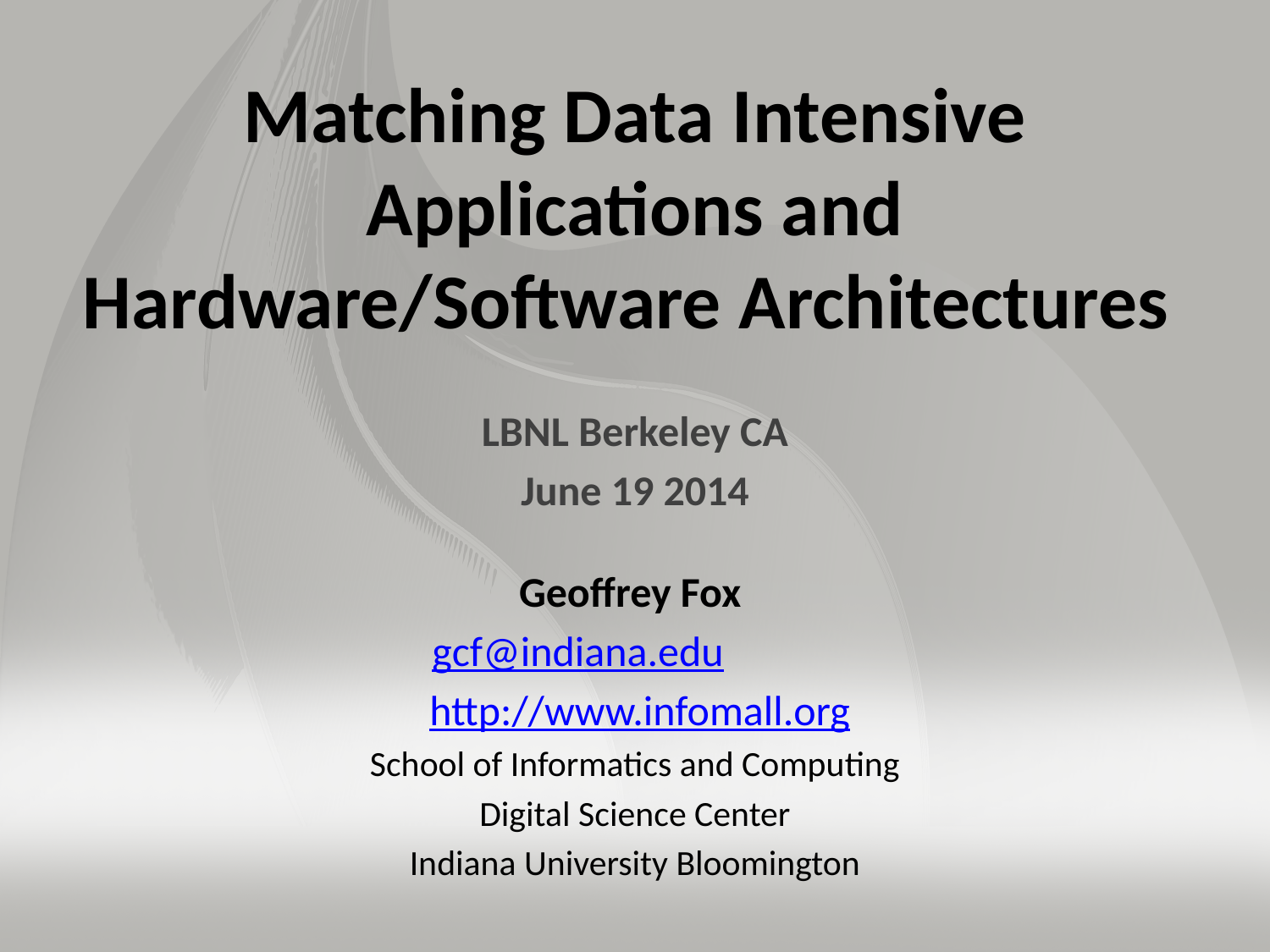

# Matching Data Intensive Applications and Hardware/Software Architectures
LBNL Berkeley CA
June 19 2014
Geoffrey Fox
gcf@indiana.edu
 http://www.infomall.org
School of Informatics and Computing
Digital Science Center
Indiana University Bloomington